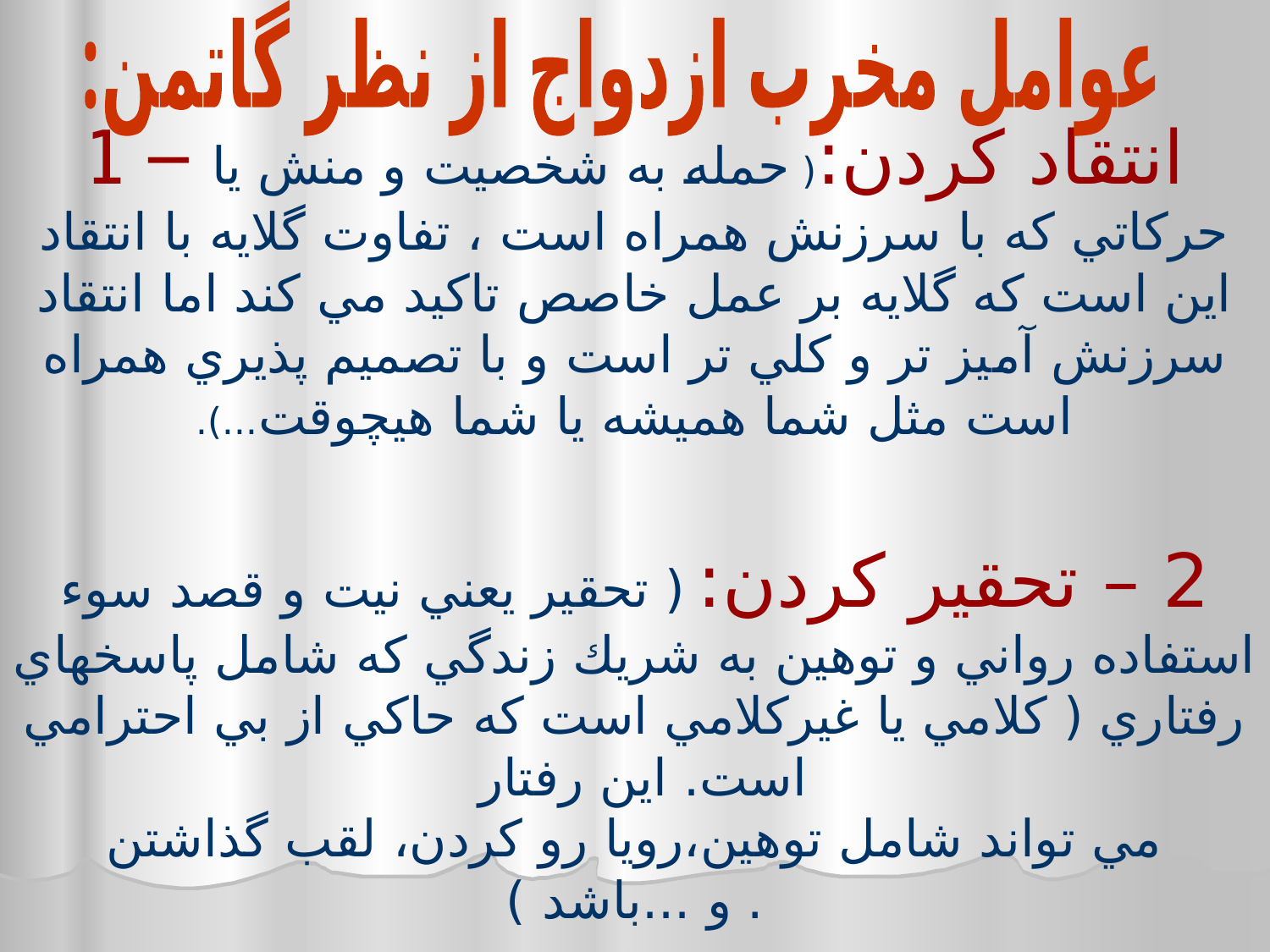

عوامل مخرب ازدواج از نظر گاتمن:
# 1 – انتقاد كردن:( حمله به شخصيت و منش يا حركاتي كه با سرزنش همراه است ، تفاوت گلايه با انتقاد اين است كه گلايه بر عمل خاصص تاكيد مي كند اما انتقاد سرزنش آميز تر و كلي تر است و با تصميم پذيري همراه است مثل شما هميشه يا شما هيچوقت...). 2 – تحقير كردن: ( تحقير يعني نيت و قصد سوء استفاده رواني و توهين به شريك زندگي كه شامل پاسخهاي رفتاري ( كلامي يا غيركلامي است كه حاكي از بي احترامي است. اين رفتار مي تواند شامل توهين،رويا رو كردن، لقب گذاشتن و ...باشد ) .